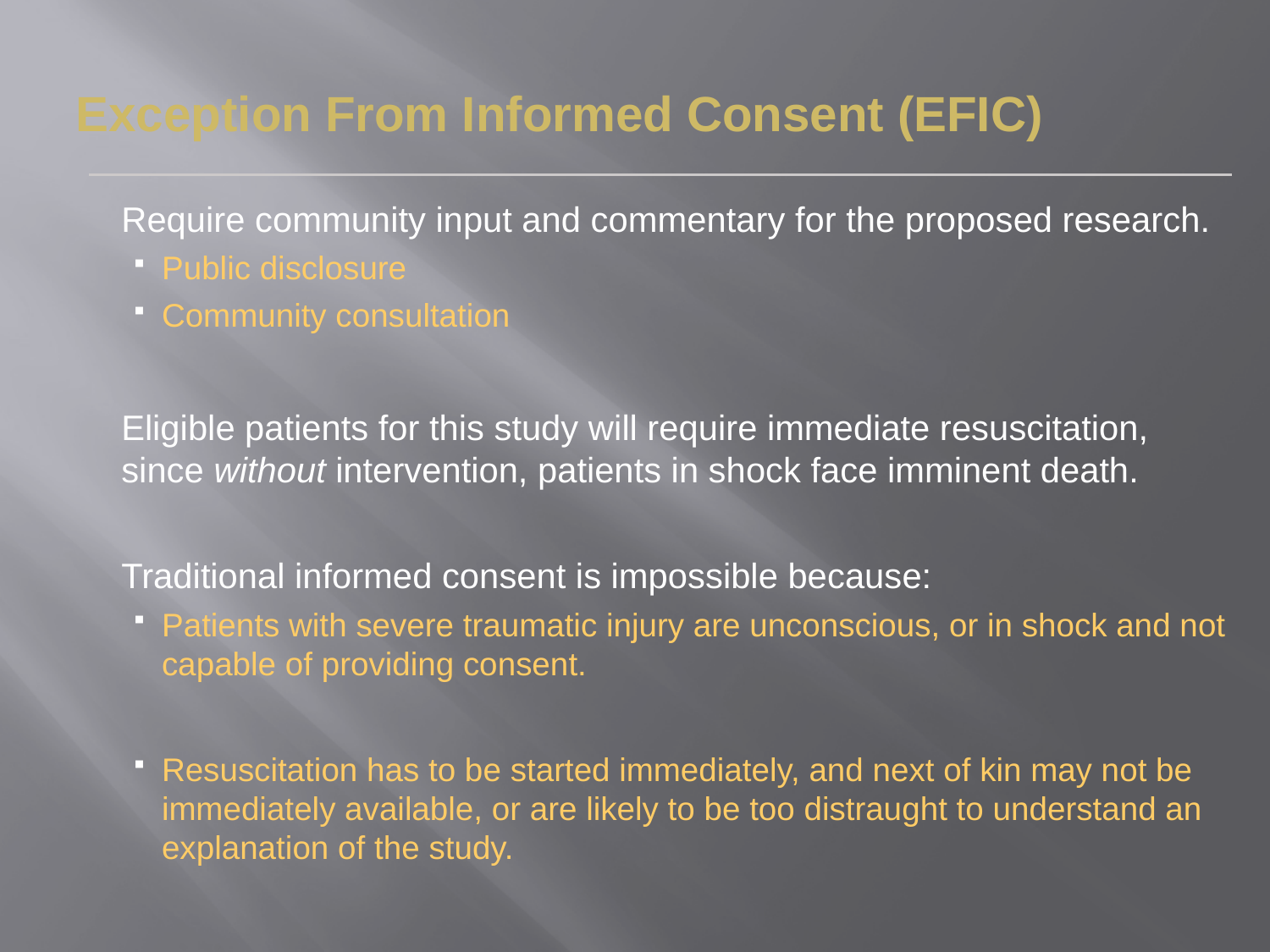

# Exception From Informed Consent (EFIC)
Require community input and commentary for the proposed research.
Public disclosure
Community consultation

Eligible patients for this study will require immediate resuscitation, since without intervention, patients in shock face imminent death.

Traditional informed consent is impossible because:
Patients with severe traumatic injury are unconscious, or in shock and not capable of providing consent.

Resuscitation has to be started immediately, and next of kin may not be immediately available, or are likely to be too distraught to understand an explanation of the study.